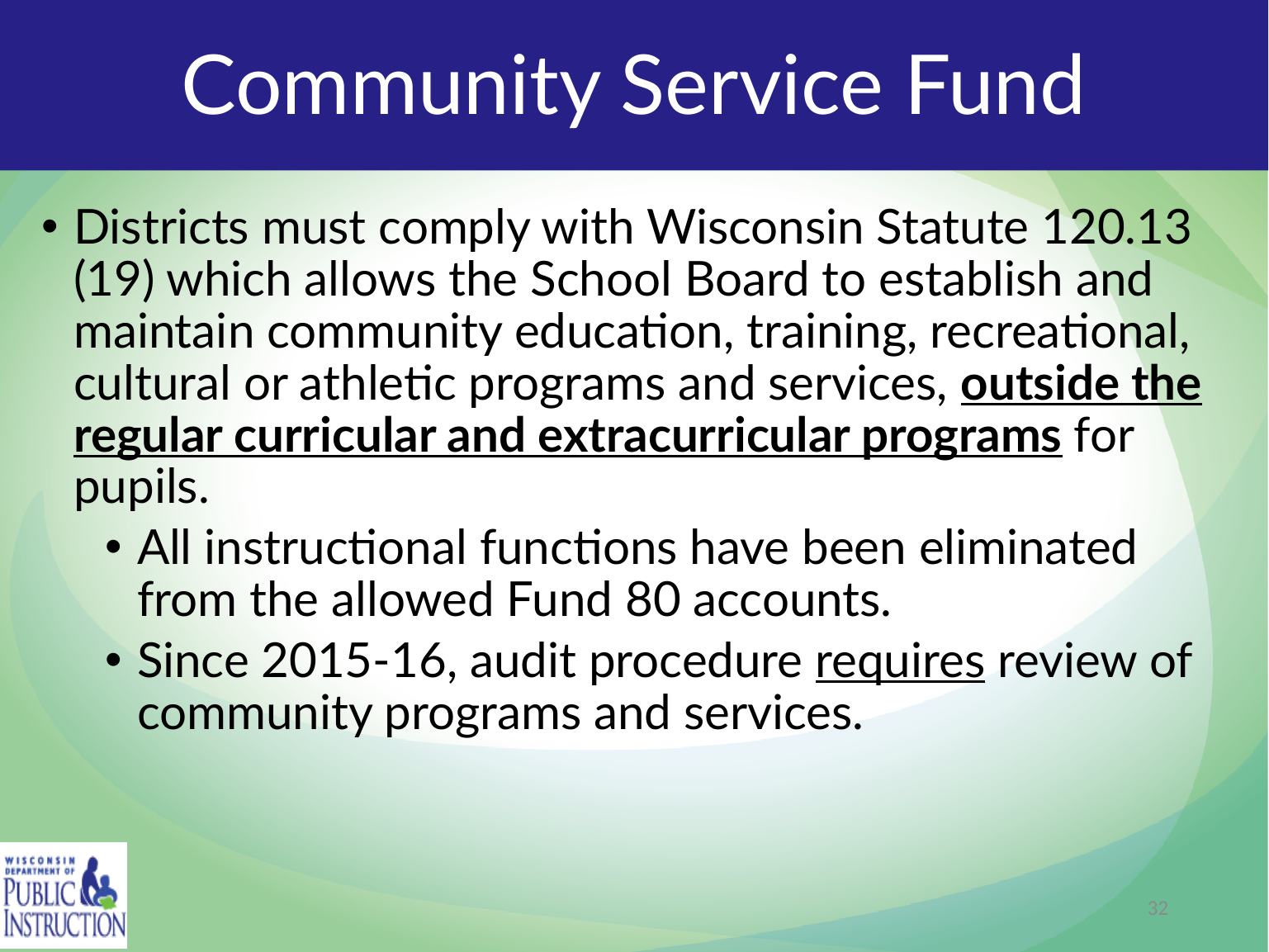

# Community Service Fund
Districts must comply with Wisconsin Statute 120.13 (19) which allows the School Board to establish and maintain community education, training, recreational, cultural or athletic programs and services, outside the regular curricular and extracurricular programs for pupils.
All instructional functions have been eliminated from the allowed Fund 80 accounts.
Since 2015-16, audit procedure requires review of community programs and services.
32